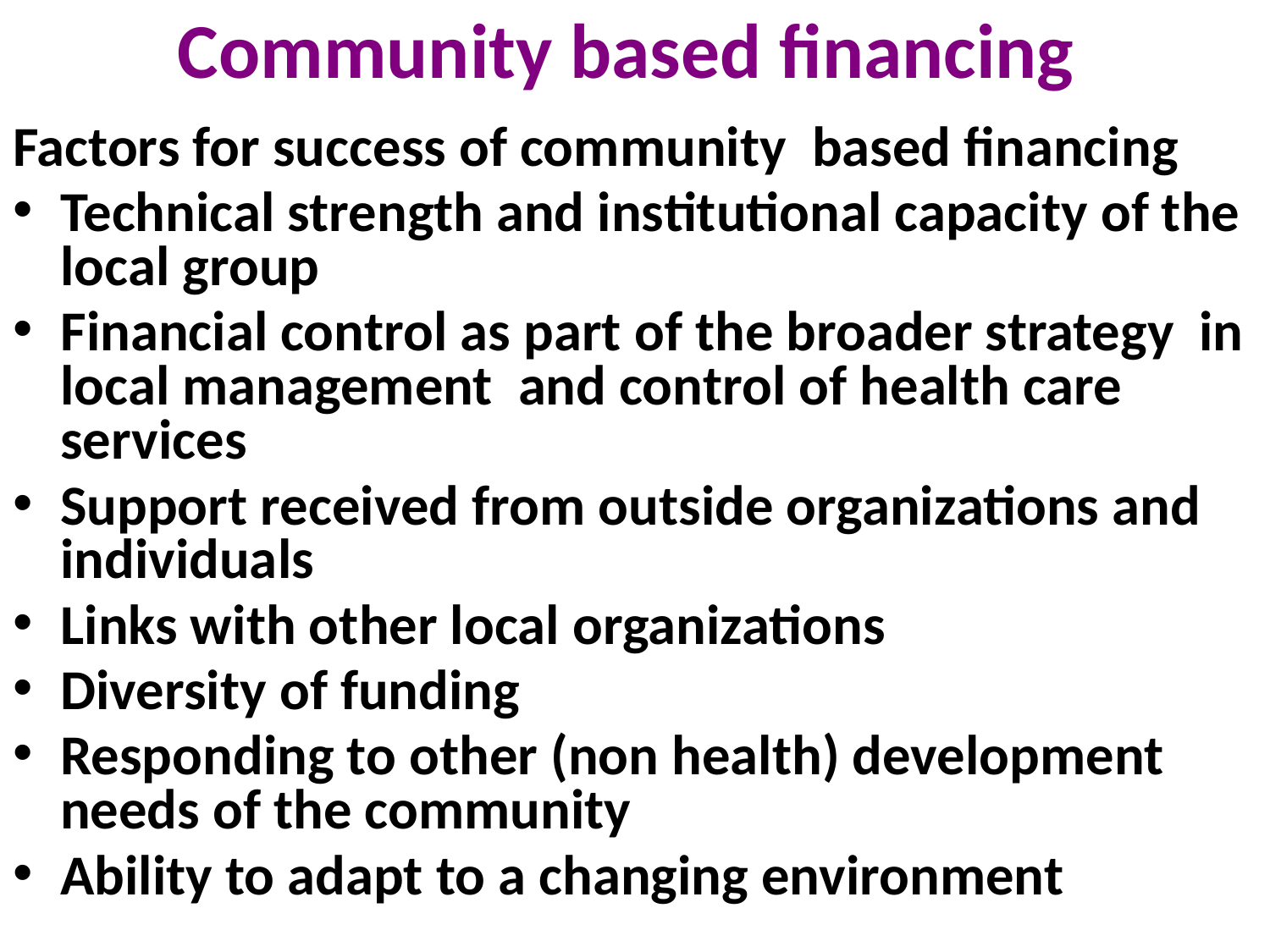

# Community based financing
Factors for success of community  based financing
Technical strength and institutional capacity of the local group
Financial control as part of the broader strategy  in local management  and control of health care services
Support received from outside organizations and individuals
Links with other local organizations
Diversity of funding
Responding to other (non health) development needs of the community
Ability to adapt to a changing environment